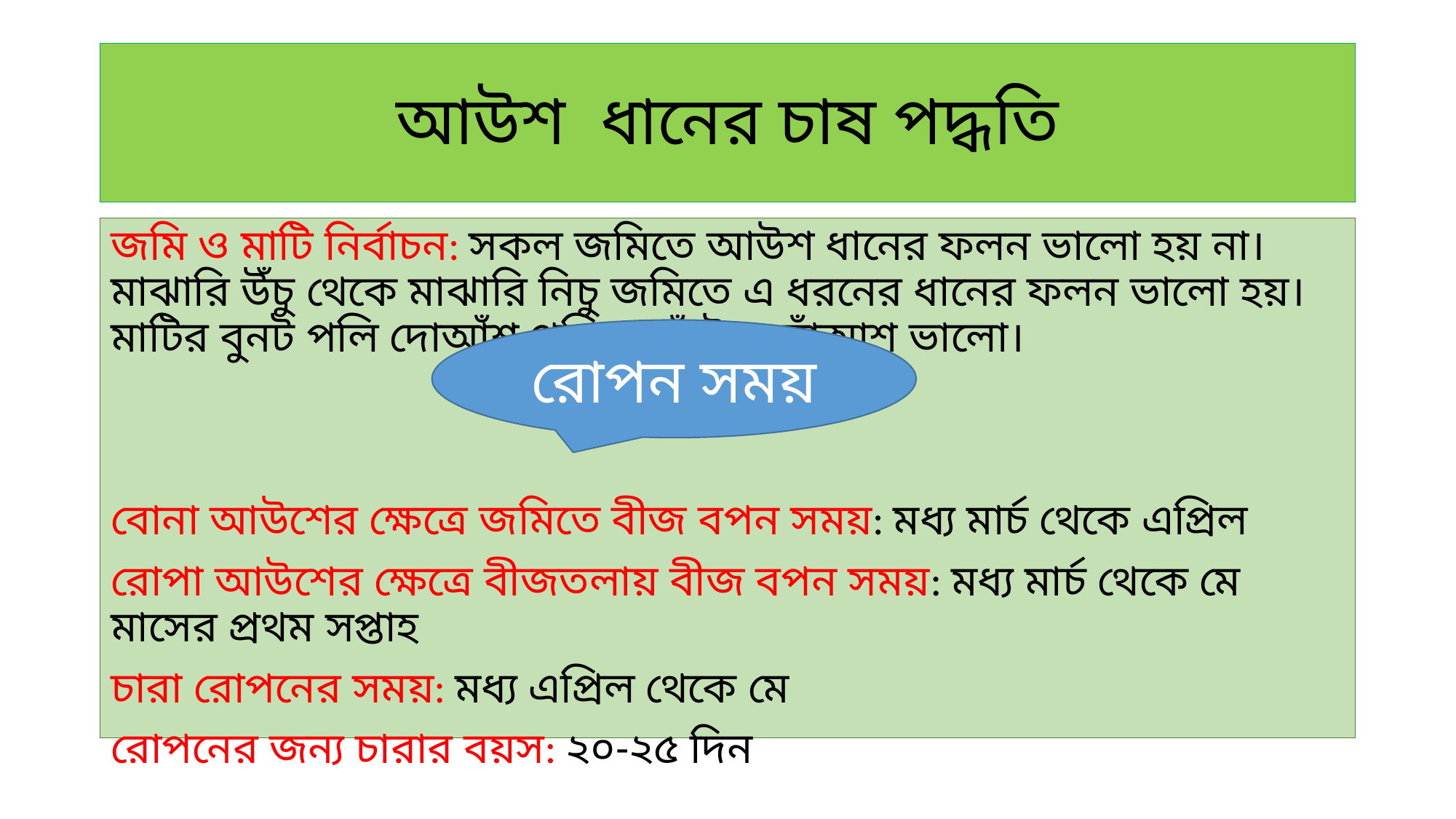

# আউশ  ধানের চাষ পদ্ধতি
জমি ও মাটি নির্বাচন: সকল জমিতে আউশ ধানের ফলন ভালো হয় না।মাঝারি উঁচু থেকে মাঝারি নিচু জমিতে এ ধরনের ধানের ফলন ভালো হয়।মাটির বুনট পলি দোআঁশ,পলি ও এঁটেল দোঁআশ ভালো।

বোনা আউশের ক্ষেত্রে জমিতে বীজ বপন সময়: মধ্য মার্চ থেকে এপ্রিল
রোপা আউশের ক্ষেত্রে বীজতলায় বীজ বপন সময়: মধ্য মার্চ থেকে মে মাসের প্রথম সপ্তাহ
চারা রোপনের সময়: মধ্য এপ্রিল থেকে মে
রোপনের জন্য চারার বয়স: ২০-২৫ দিন
রোপন সময়